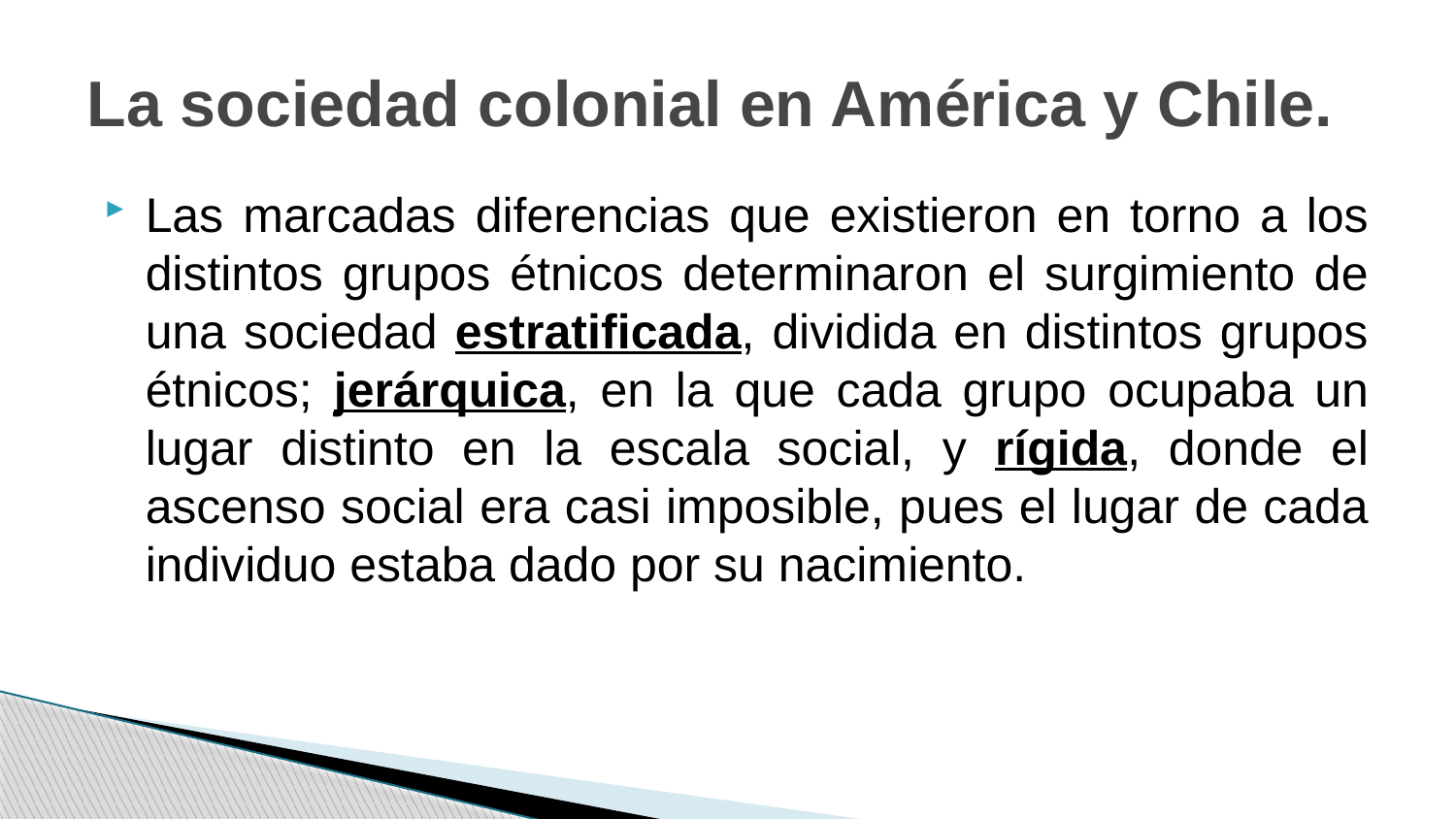

# La sociedad colonial en América y Chile.
Las marcadas diferencias que existieron en torno a los distintos grupos étnicos determinaron el surgimiento de una sociedad estratificada, dividida en distintos grupos étnicos; jerárquica, en la que cada grupo ocupaba un lugar distinto en la escala social, y rígida, donde el ascenso social era casi imposible, pues el lugar de cada individuo estaba dado por su nacimiento.